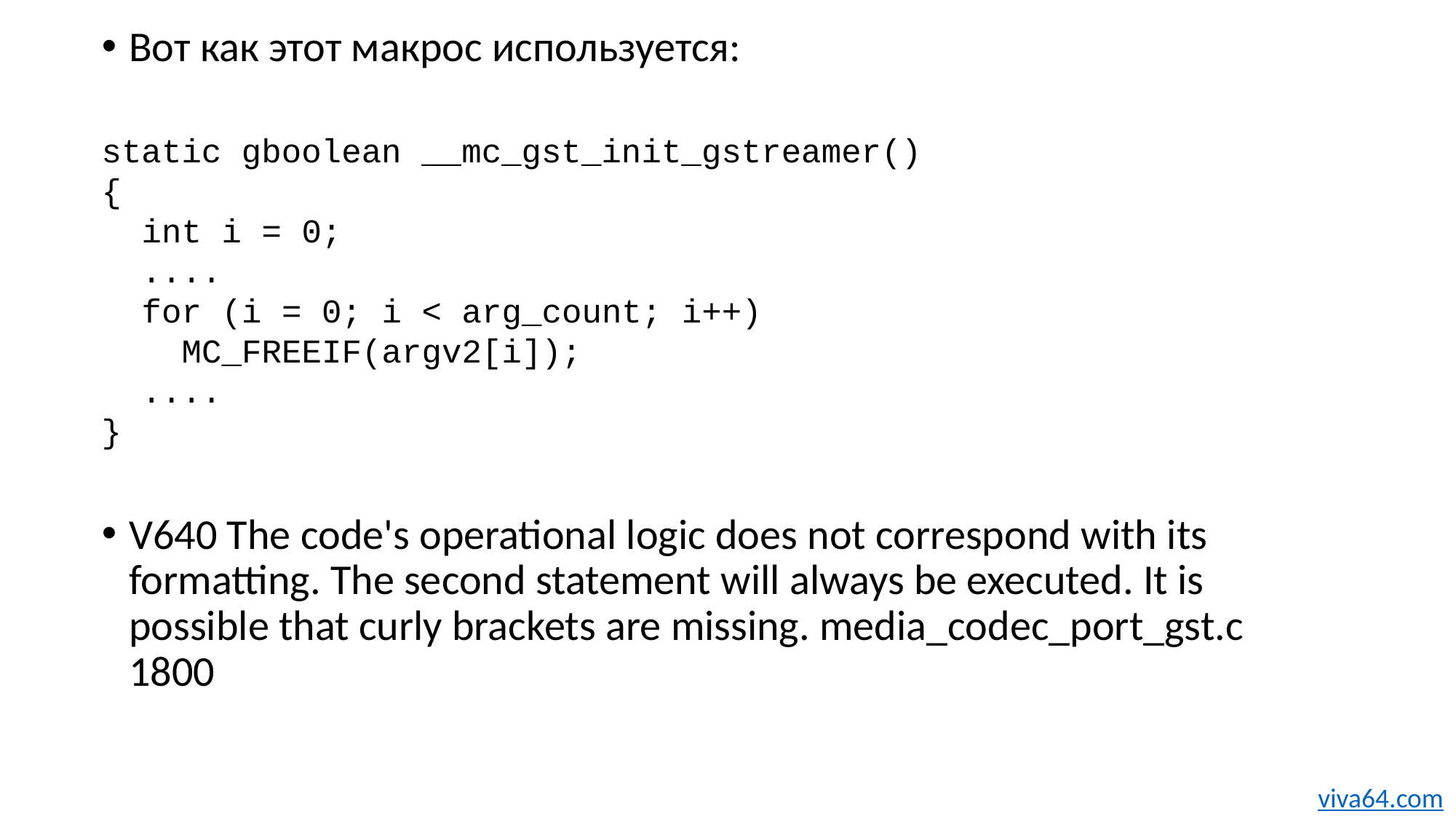

Вот как этот макрос используется:

V640 The code's operational logic does not correspond with its formatting. The second statement will always be executed. It is possible that curly brackets are missing. media_codec_port_gst.c 1800
static gboolean __mc_gst_init_gstreamer()
{
  int i = 0;
  ....
  for (i = 0; i < arg_count; i++)
    MC_FREEIF(argv2[i]);
  ....
}
viva64.com